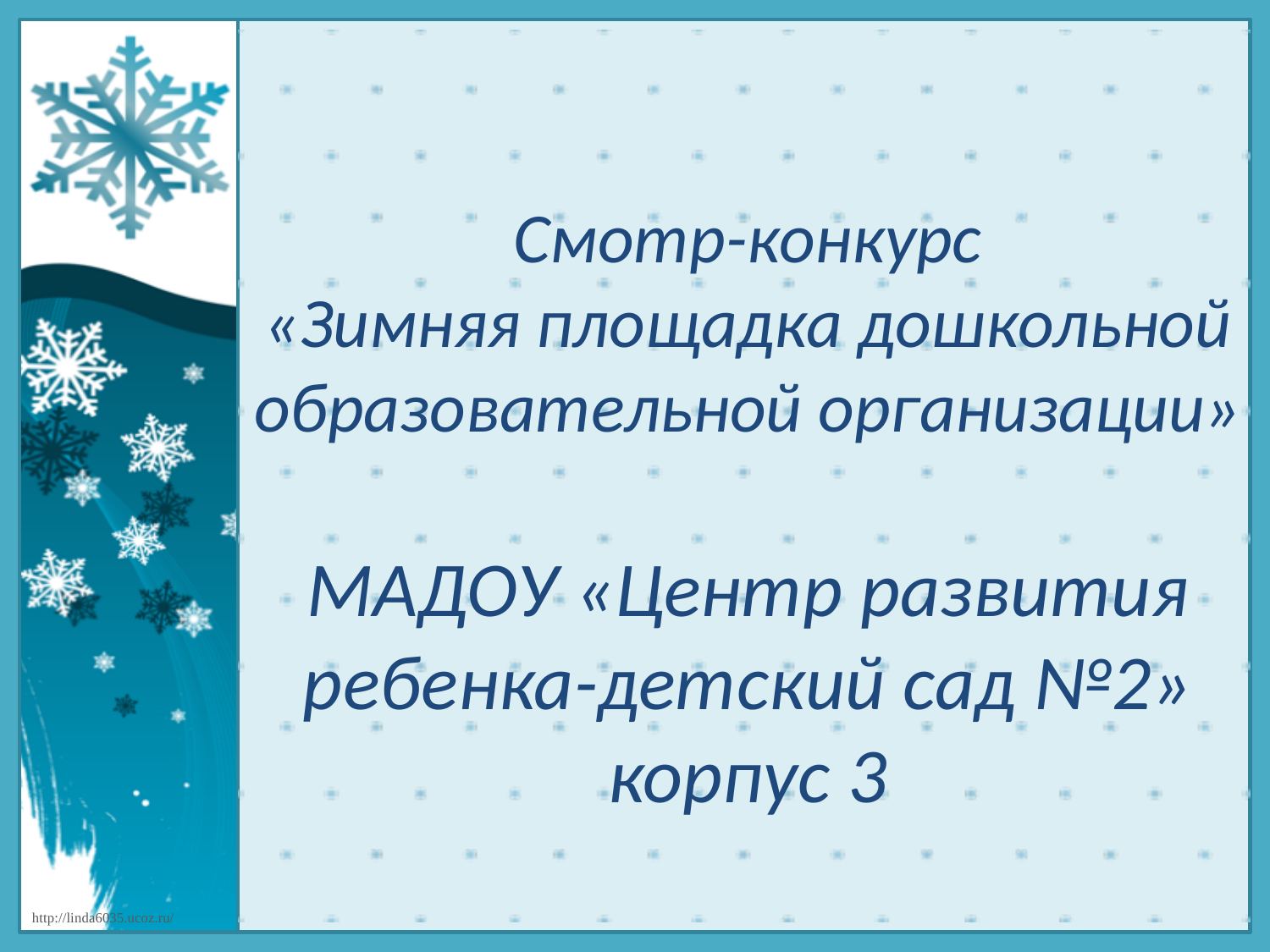

# Смотр-конкурс «Зимняя площадка дошкольной образовательной организации» МАДОУ «Центр развития ребенка-детский сад №2» корпус 3